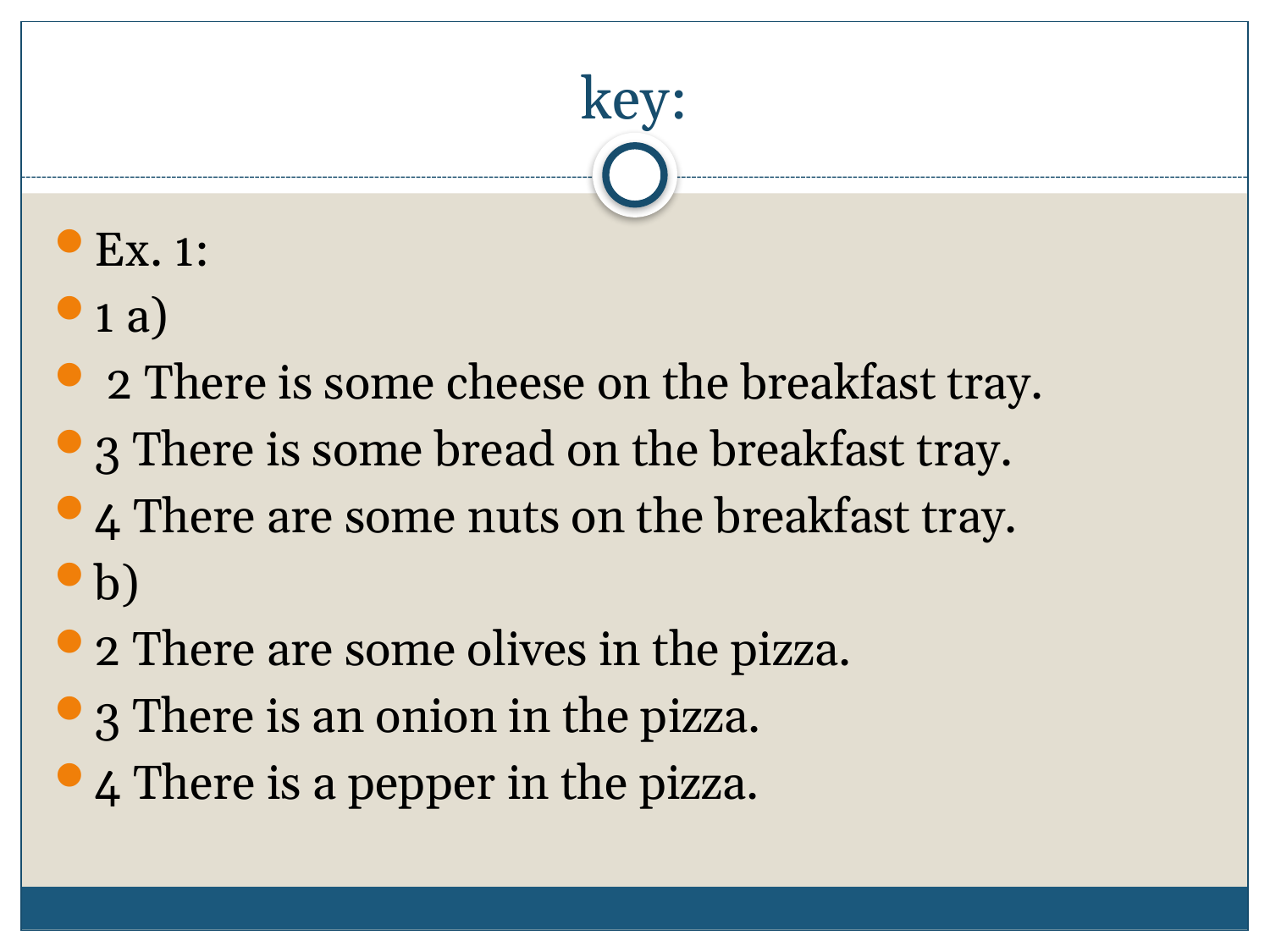

# key:
Ex. 1:
1 a)
 2 There is some cheese on the breakfast tray.
3 There is some bread on the breakfast tray.
4 There are some nuts on the breakfast tray.
b)
2 There are some olives in the pizza.
3 There is an onion in the pizza.
4 There is a pepper in the pizza.